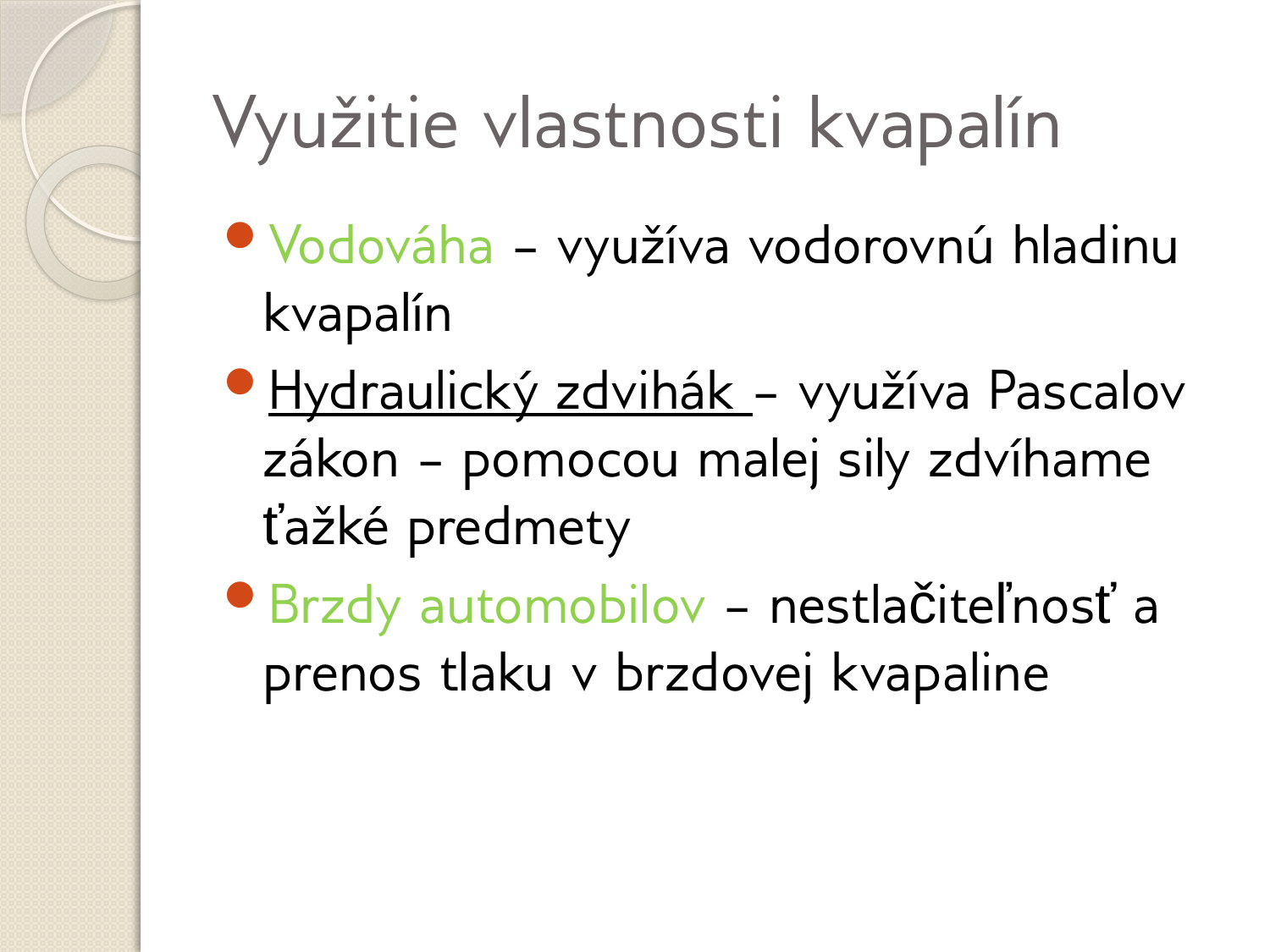

# Využitie vlastnosti kvapalín
Vodováha – využíva vodorovnú hladinu kvapalín
Hydraulický zdvihák – využíva Pascalov zákon – pomocou malej sily zdvíhame ťažké predmety
Brzdy automobilov – nestlačiteľnosť a prenos tlaku v brzdovej kvapaline